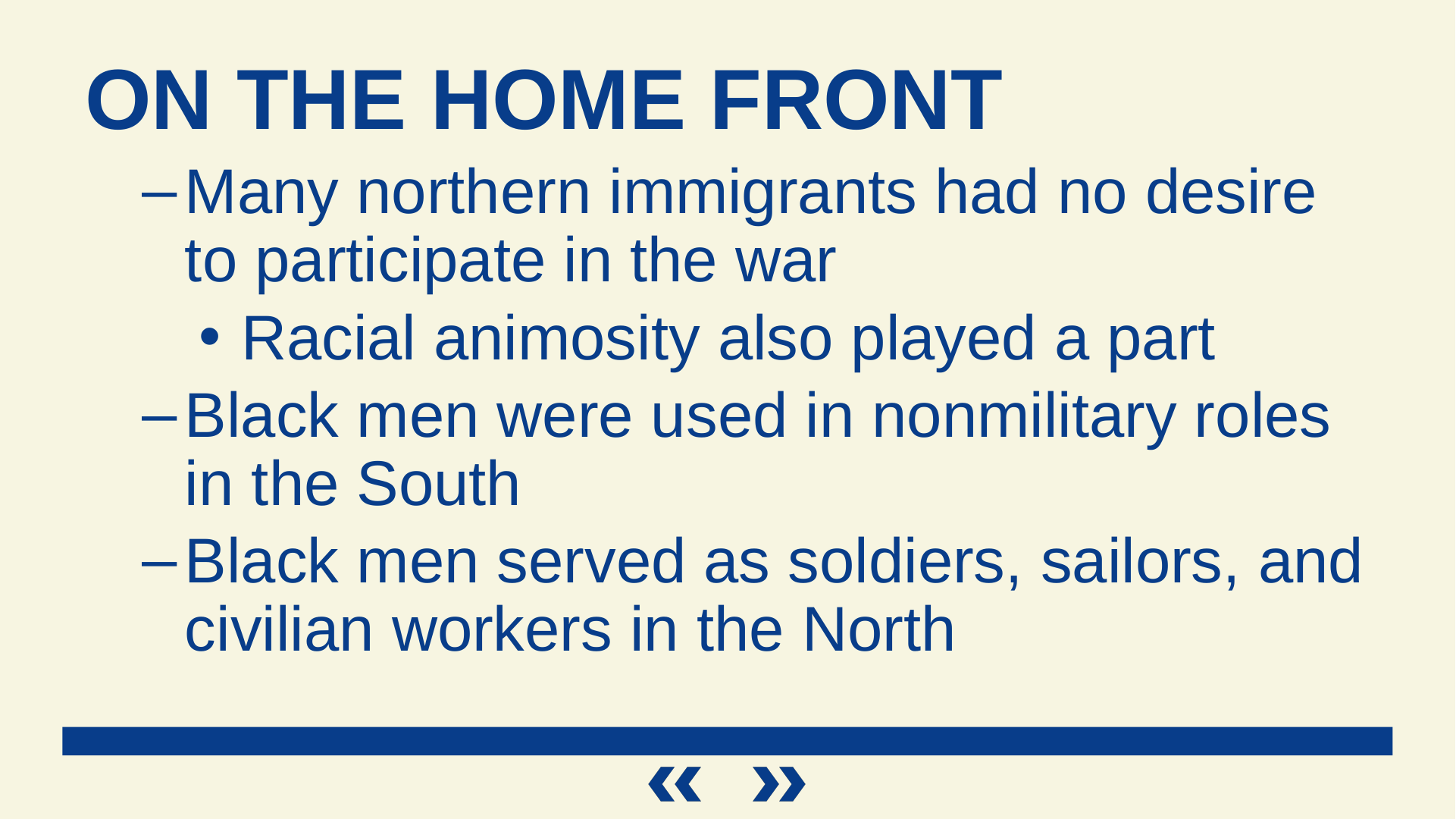

On the Home Front
Many northern immigrants had no desire to participate in the war
Racial animosity also played a part
Black men were used in nonmilitary roles in the South
Black men served as soldiers, sailors, and civilian workers in the North